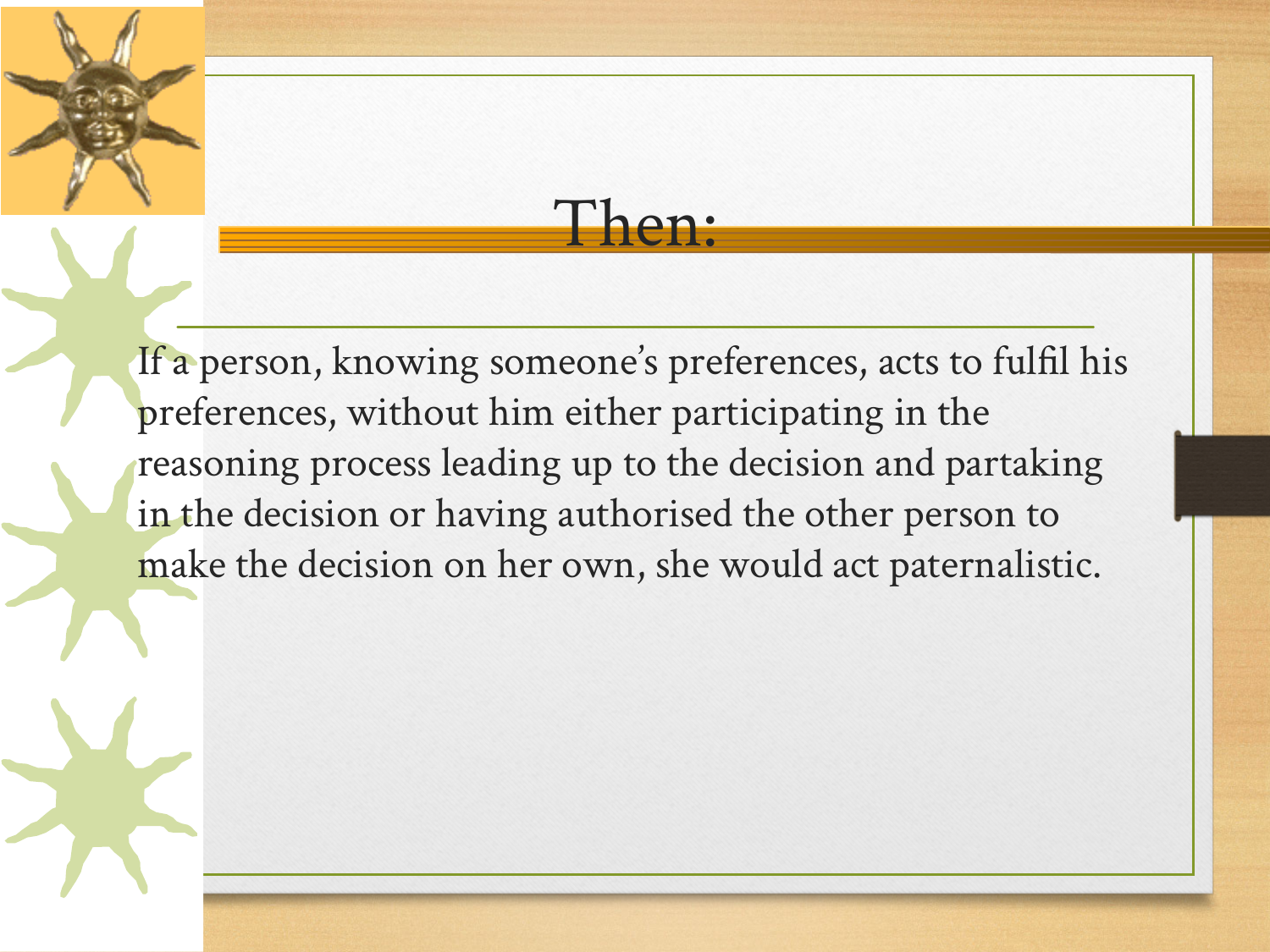

# Then:
If a person, knowing someone’s preferences, acts to fulfil his preferences, without him either participating in the reasoning process leading up to the decision and partaking in the decision or having authorised the other person to make the decision on her own, she would act paternalistic.